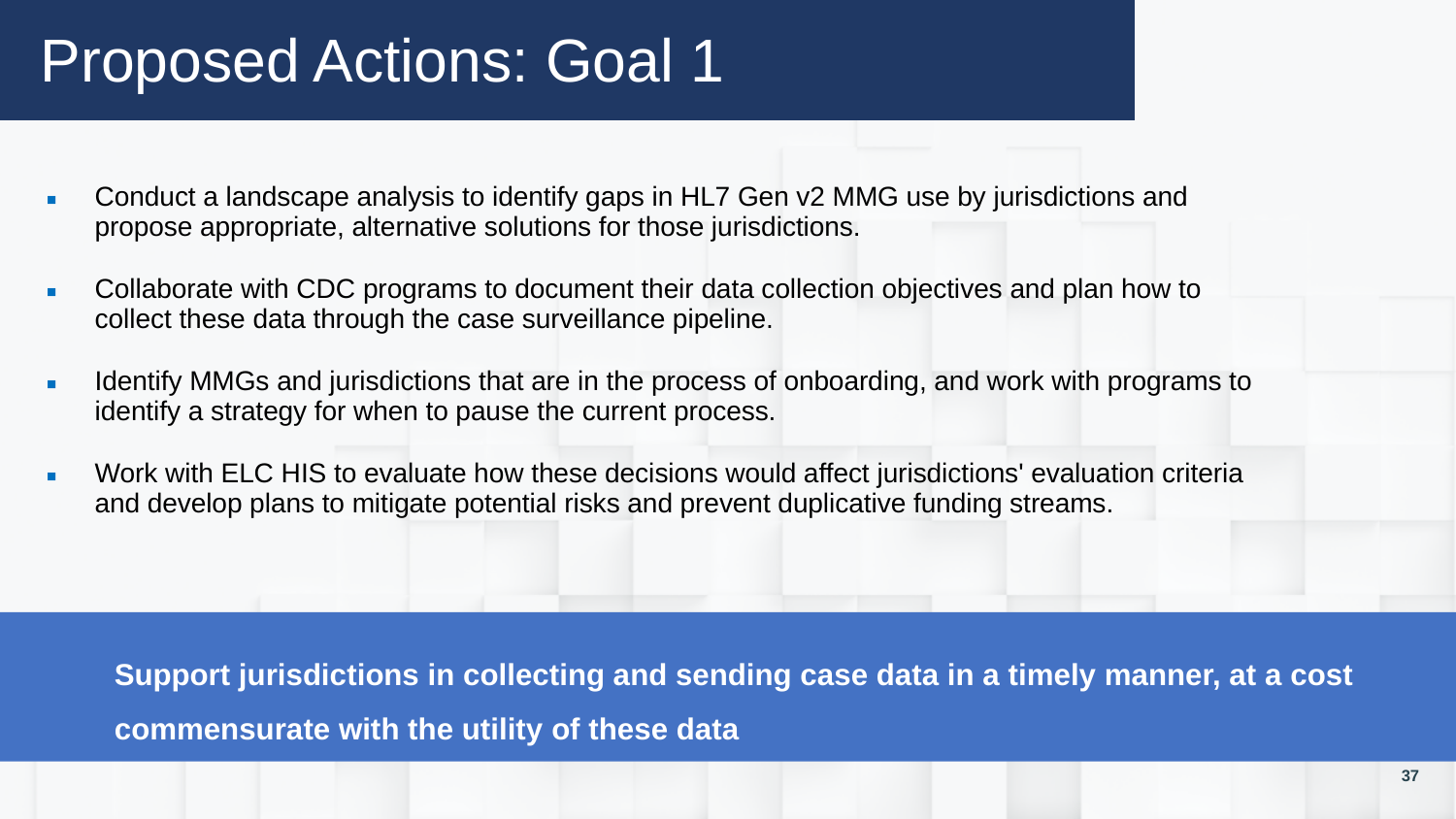

# Proposed Actions: Goal 1
Conduct a landscape analysis to identify gaps in HL7 Gen v2 MMG use by jurisdictions and propose appropriate, alternative solutions for those jurisdictions.
Collaborate with CDC programs to document their data collection objectives and plan how to collect these data through the case surveillance pipeline.
Identify MMGs and jurisdictions that are in the process of onboarding, and work with programs to identify a strategy for when to pause the current process.
Work with ELC HIS to evaluate how these decisions would affect jurisdictions' evaluation criteria and develop plans to mitigate potential risks and prevent duplicative funding streams.

Support jurisdictions in collecting and sending case data in a timely manner, at a cost commensurate with the utility of these data
37